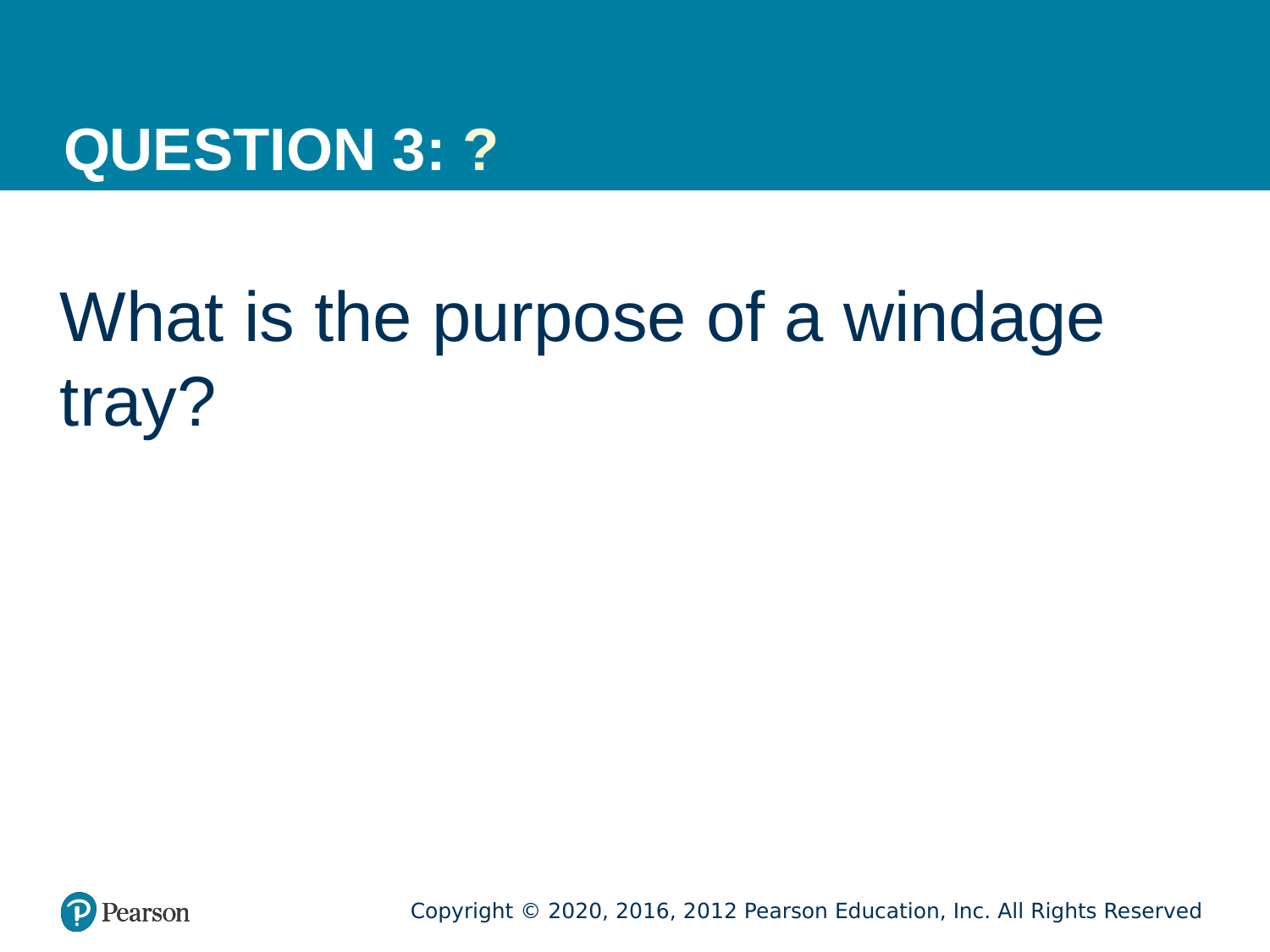

# QUESTION 3: ?
What is the purpose of a windage tray?